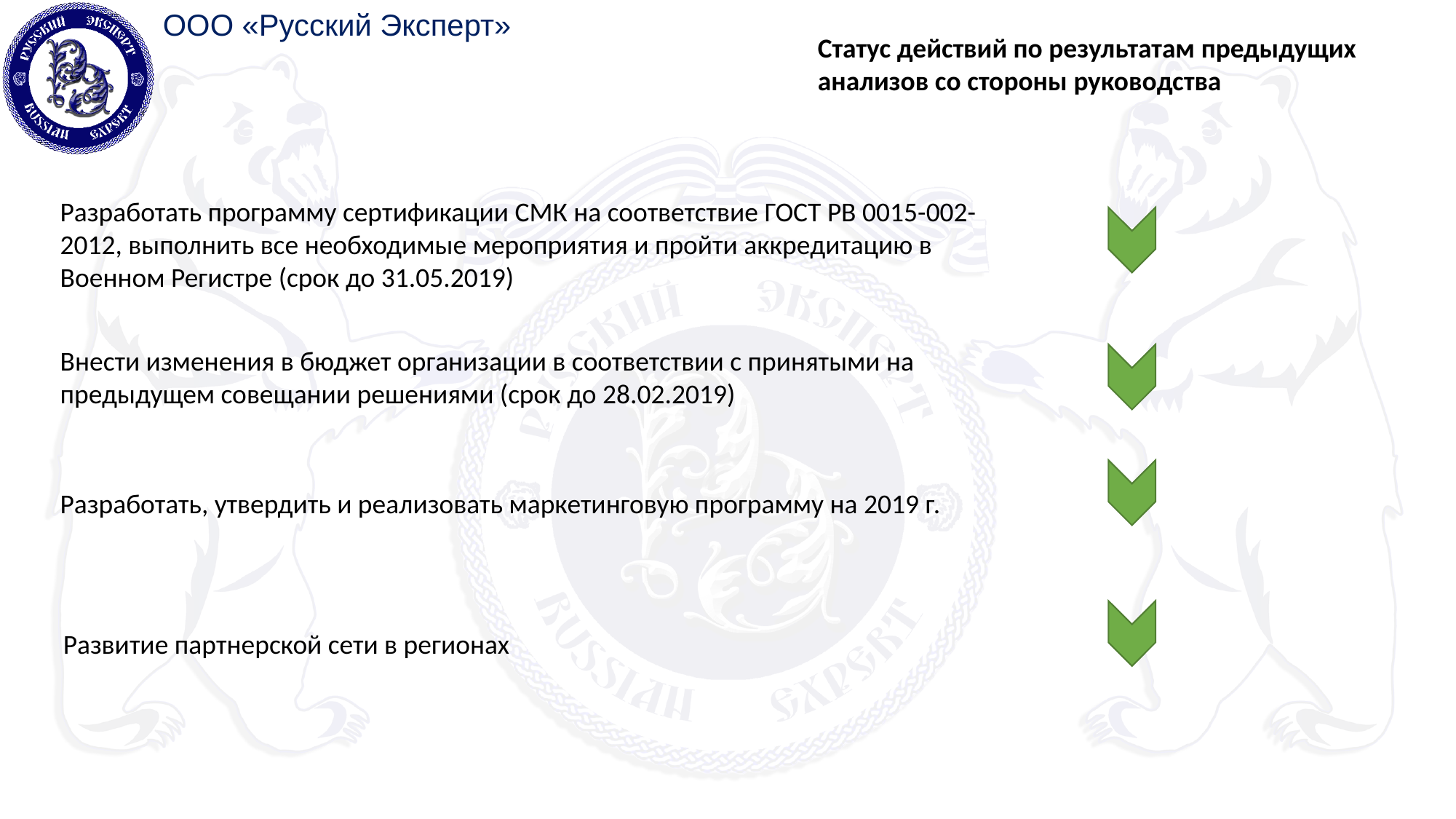

Статус действий по результатам предыдущих анализов со стороны руководства
Разработать программу сертификации СМК на соответствие ГОСТ РВ 0015-002-2012, выполнить все необходимые мероприятия и пройти аккредитацию в Военном Регистре (срок до 31.05.2019)

Внести изменения в бюджет организации в соответствии с принятыми на предыдущем совещании решениями (срок до 28.02.2019)

Разработать, утвердить и реализовать маркетинговую программу на 2019 г.

Развитие партнерской сети в регионах